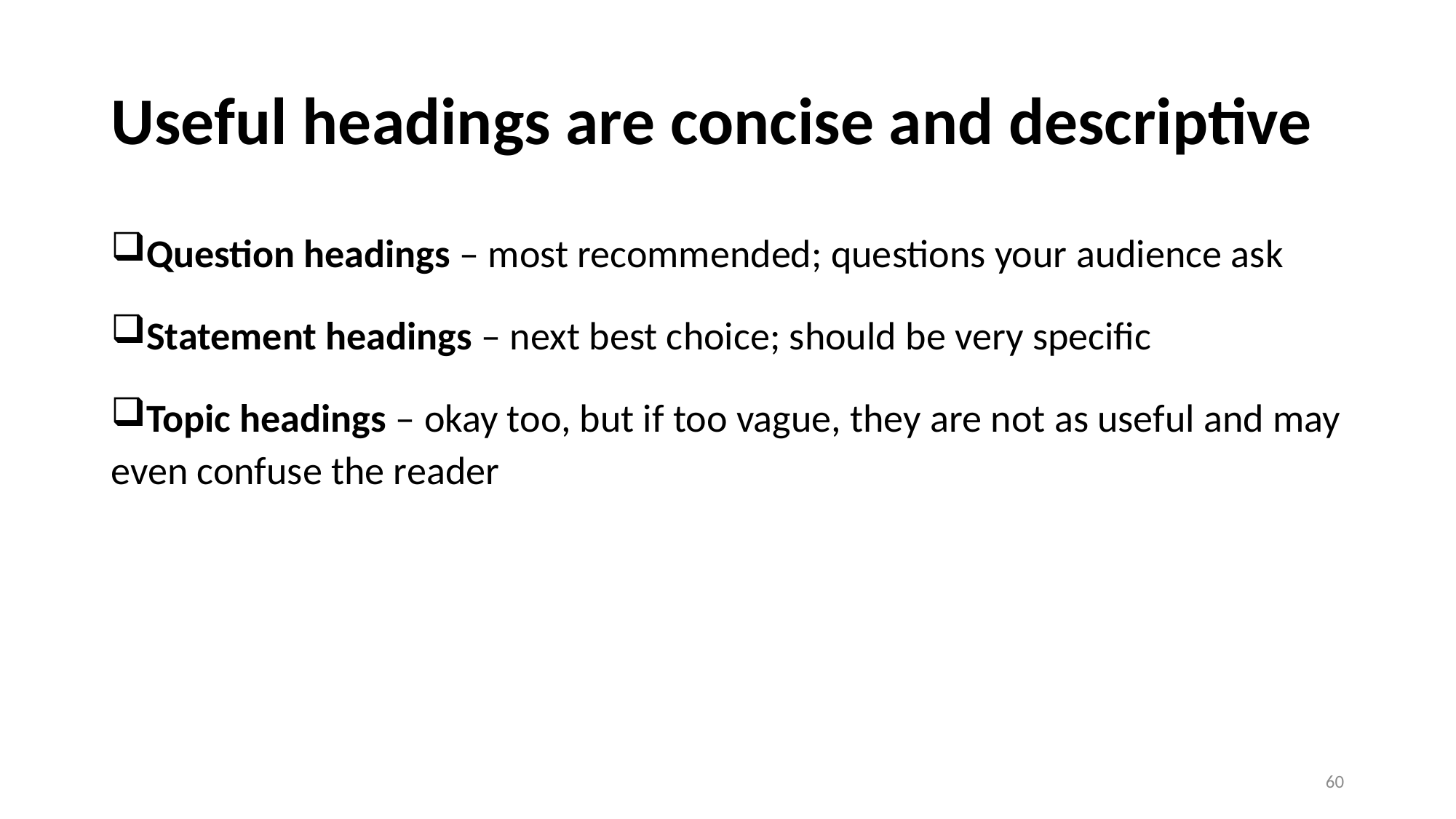

# Useful headings are concise and descriptive
Question headings – most recommended; questions your audience ask
Statement headings – next best choice; should be very specific
Topic headings – okay too, but if too vague, they are not as useful and may even confuse the reader

60